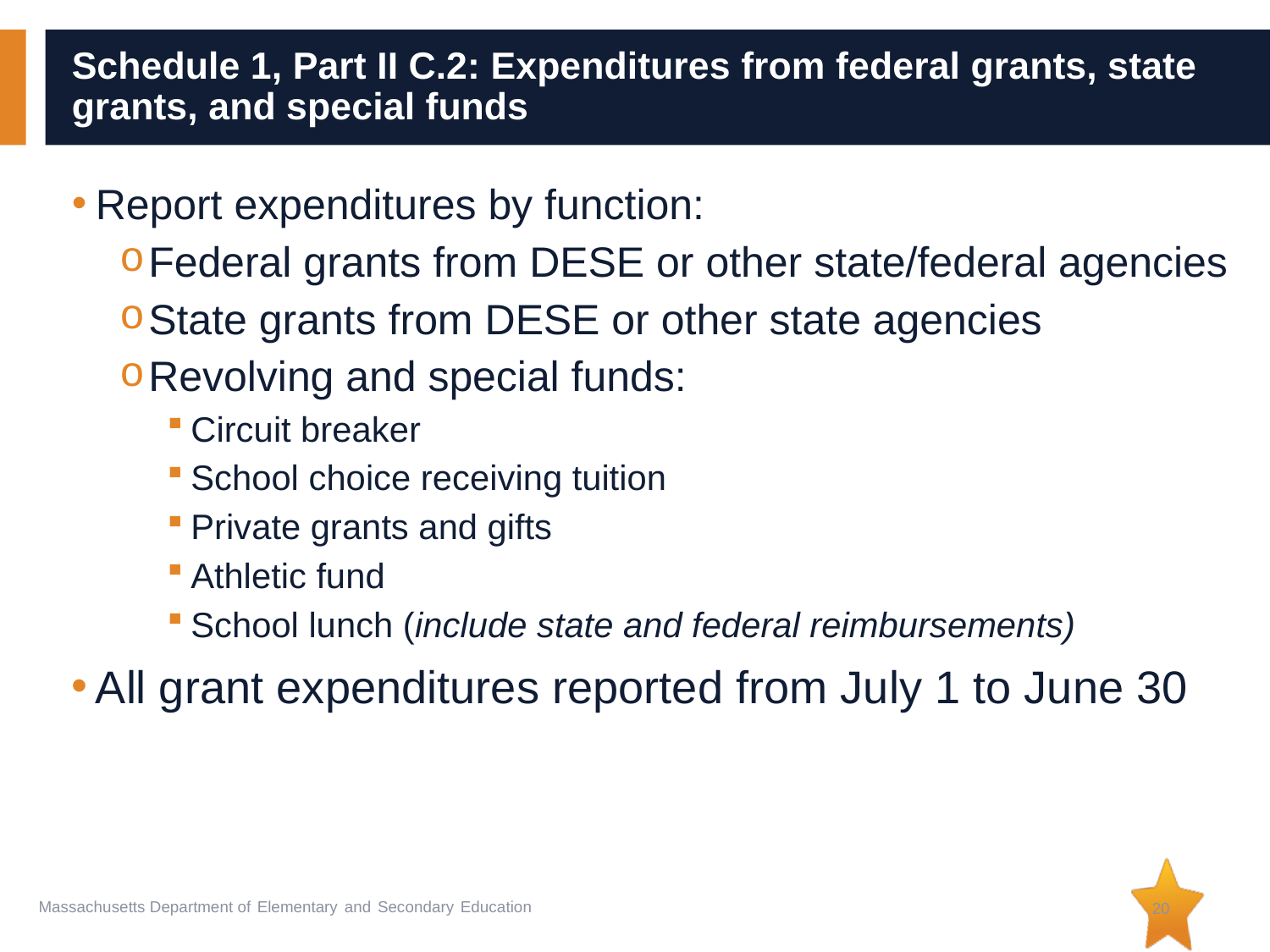

# Schedule 1, Part II C.2: Expenditures from federal grants, state grants, and special funds
Report expenditures by function:
Federal grants from DESE or other state/federal agencies
State grants from DESE or other state agencies
Revolving and special funds:
Circuit breaker
School choice receiving tuition
Private grants and gifts
Athletic fund
School lunch (include state and federal reimbursements)
All grant expenditures reported from July 1 to June 30
20